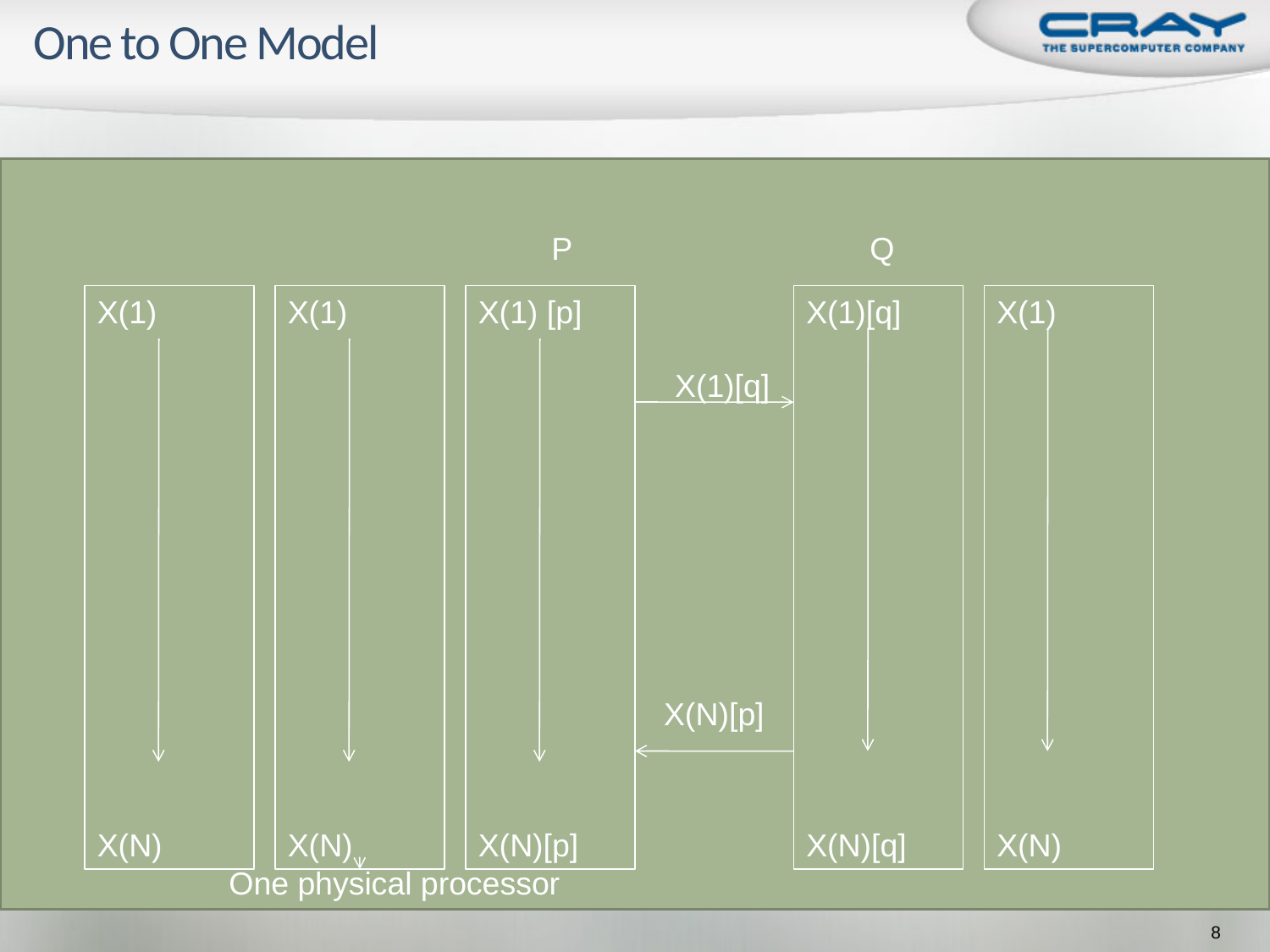

# One to One Model

P
Q
X(1)

X(N)
X(1)

X(N)
X(1) [p]

X(N)[p]
X(1)[q]

X(N)[q]
X(1)

X(N)
X(1)[q]
X(N)[p]
One physical processor
8